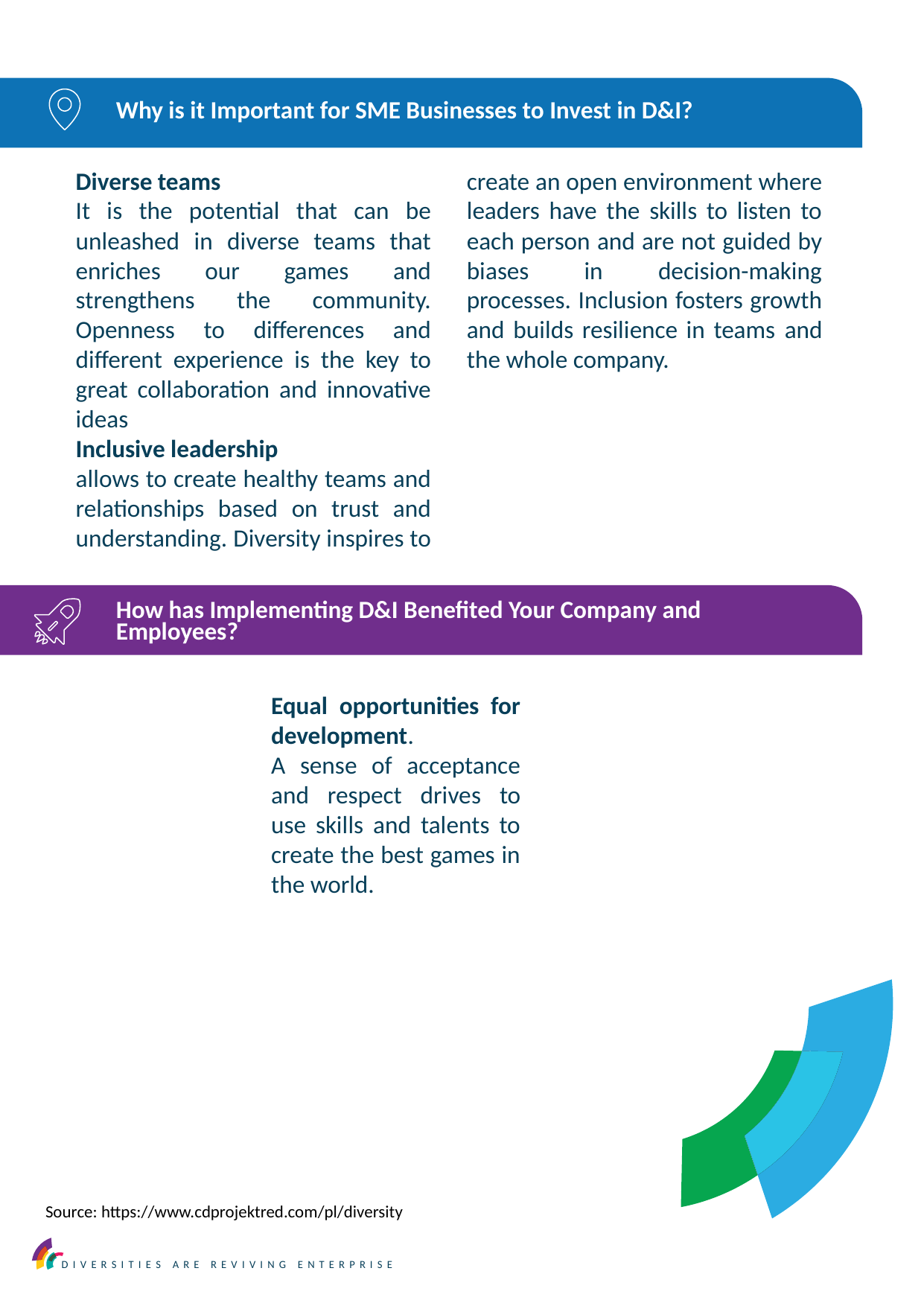

Why is it Important for SME Businesses to Invest in D&I?
Diverse teams
It is the potential that can be unleashed in diverse teams that enriches our games and strengthens the community. Openness to differences and different experience is the key to great collaboration and innovative ideas
Inclusive leadership
allows to create healthy teams and relationships based on trust and understanding. Diversity inspires to create an open environment where leaders have the skills to listen to each person and are not guided by biases in decision-making processes. Inclusion fosters growth and builds resilience in teams and the whole company.

How has Implementing D&I Benefited Your Company and Employees?
Equal opportunities for development.
A sense of acceptance and respect drives to use skills and talents to create the best games in the world.
Source: https://www.cdprojektred.com/pl/diversity